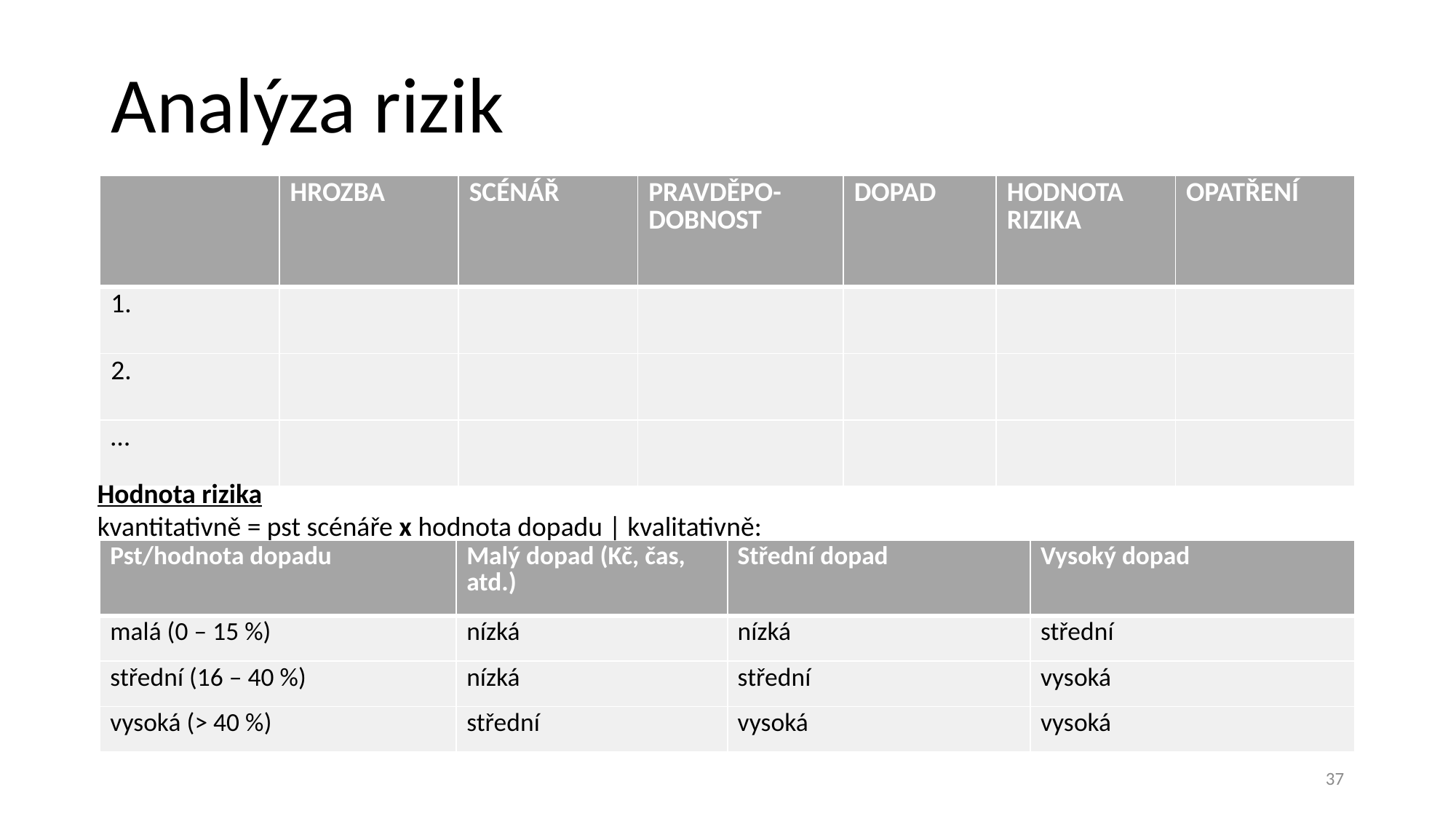

# Analýza rizik
|  | HROZBA | SCÉNÁŘ | PRAVDĚPO-DOBNOST | DOPAD | HODNOTA RIZIKA | OPATŘENÍ |
| --- | --- | --- | --- | --- | --- | --- |
| 1. |  |  |  |  |  |  |
| 2. |  |  |  |  |  |  |
| … |  |  |  |  |  |  |
Hodnota rizika
kvantitativně = pst scénáře x hodnota dopadu | kvalitativně:
| Pst/hodnota dopadu | Malý dopad (Kč, čas, atd.) | Střední dopad | Vysoký dopad |
| --- | --- | --- | --- |
| malá (0 – 15 %) | nízká | nízká | střední |
| střední (16 – 40 %) | nízká | střední | vysoká |
| vysoká (> 40 %) | střední | vysoká | vysoká |
37